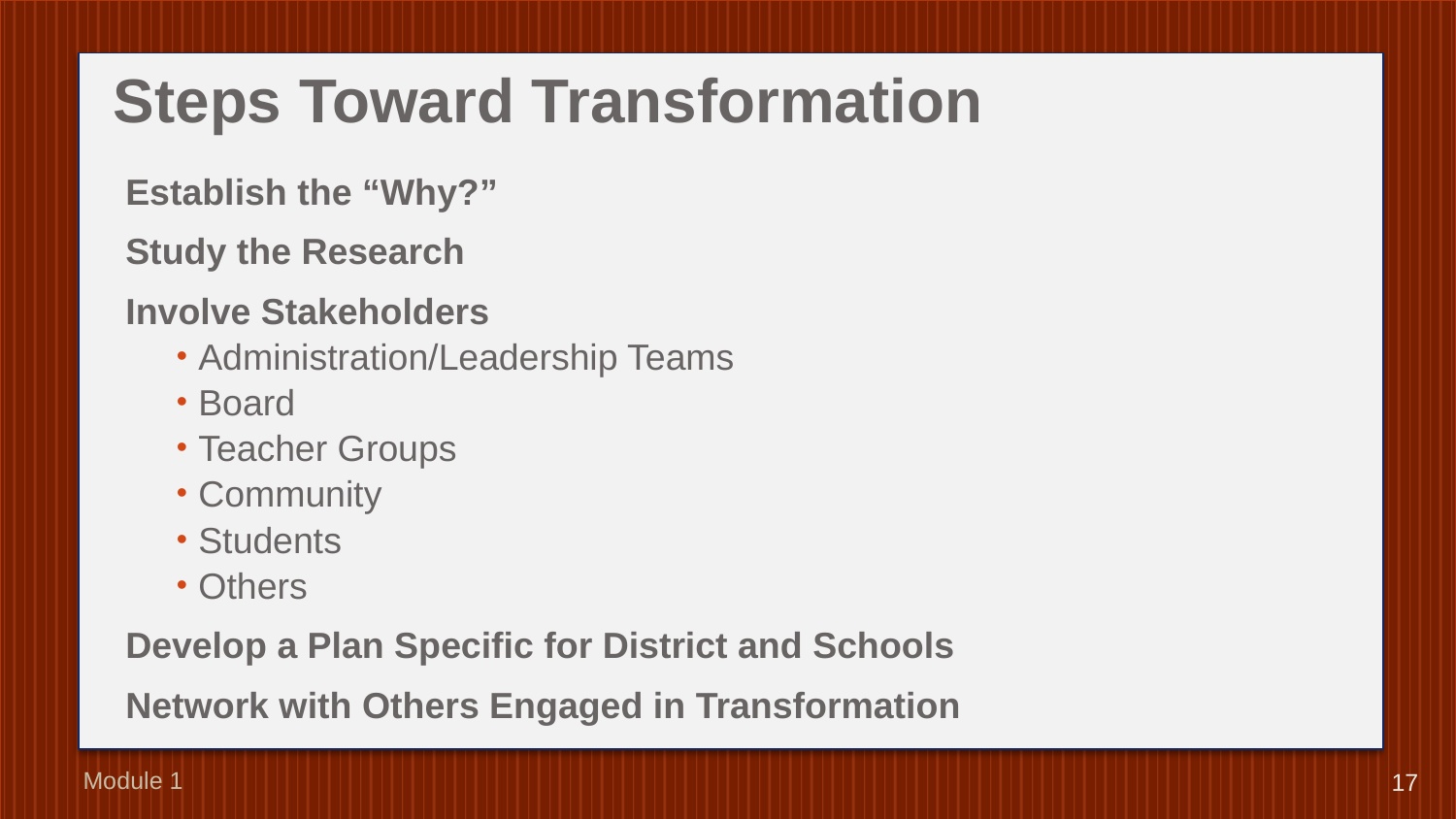

# Steps Toward Transformation
Establish the “Why?”
Study the Research
Involve Stakeholders
Administration/Leadership Teams
Board
Teacher Groups
Community
Students
Others
Develop a Plan Specific for District and Schools
Network with Others Engaged in Transformation

Module 1

17